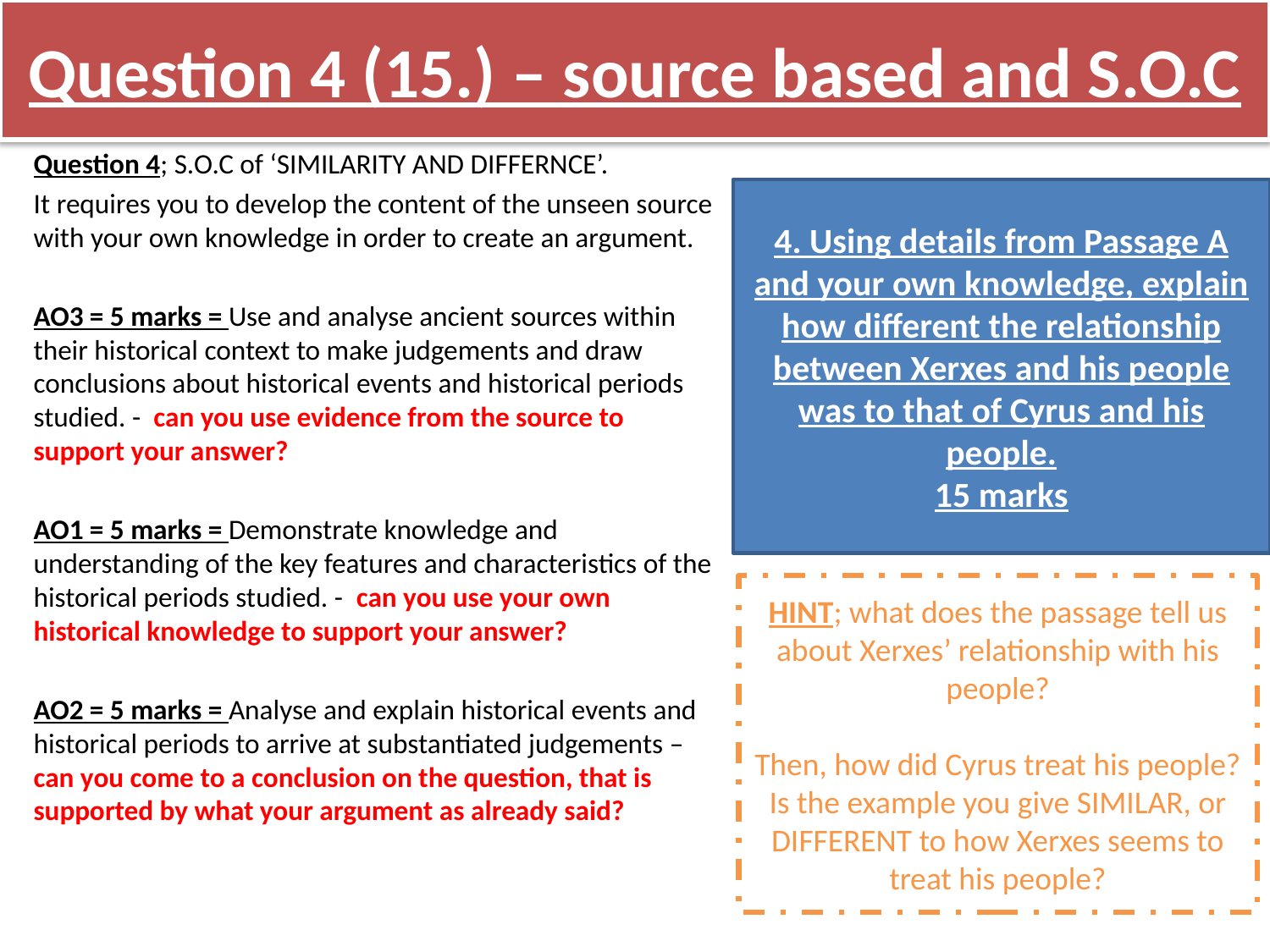

# Question 4 (15.) – source based and S.O.C
Question 4; S.O.C of ‘SIMILARITY AND DIFFERNCE’.
It requires you to develop the content of the unseen source with your own knowledge in order to create an argument.

AO3 = 5 marks = Use and analyse ancient sources within their historical context to make judgements and draw conclusions about historical events and historical periods studied. -  can you use evidence from the source to support your answer?

AO1 = 5 marks = Demonstrate knowledge and understanding of the key features and characteristics of the historical periods studied. -  can you use your own historical knowledge to support your answer?

AO2 = 5 marks = Analyse and explain historical events and historical periods to arrive at substantiated judgements – can you come to a conclusion on the question, that is supported by what your argument as already said?
4. Using details from Passage A and your own knowledge, explain how different the relationship between Xerxes and his people was to that of Cyrus and his people.
15 marks
HINT; what does the passage tell us about Xerxes’ relationship with his people?

Then, how did Cyrus treat his people? Is the example you give SIMILAR, or DIFFERENT to how Xerxes seems to treat his people?